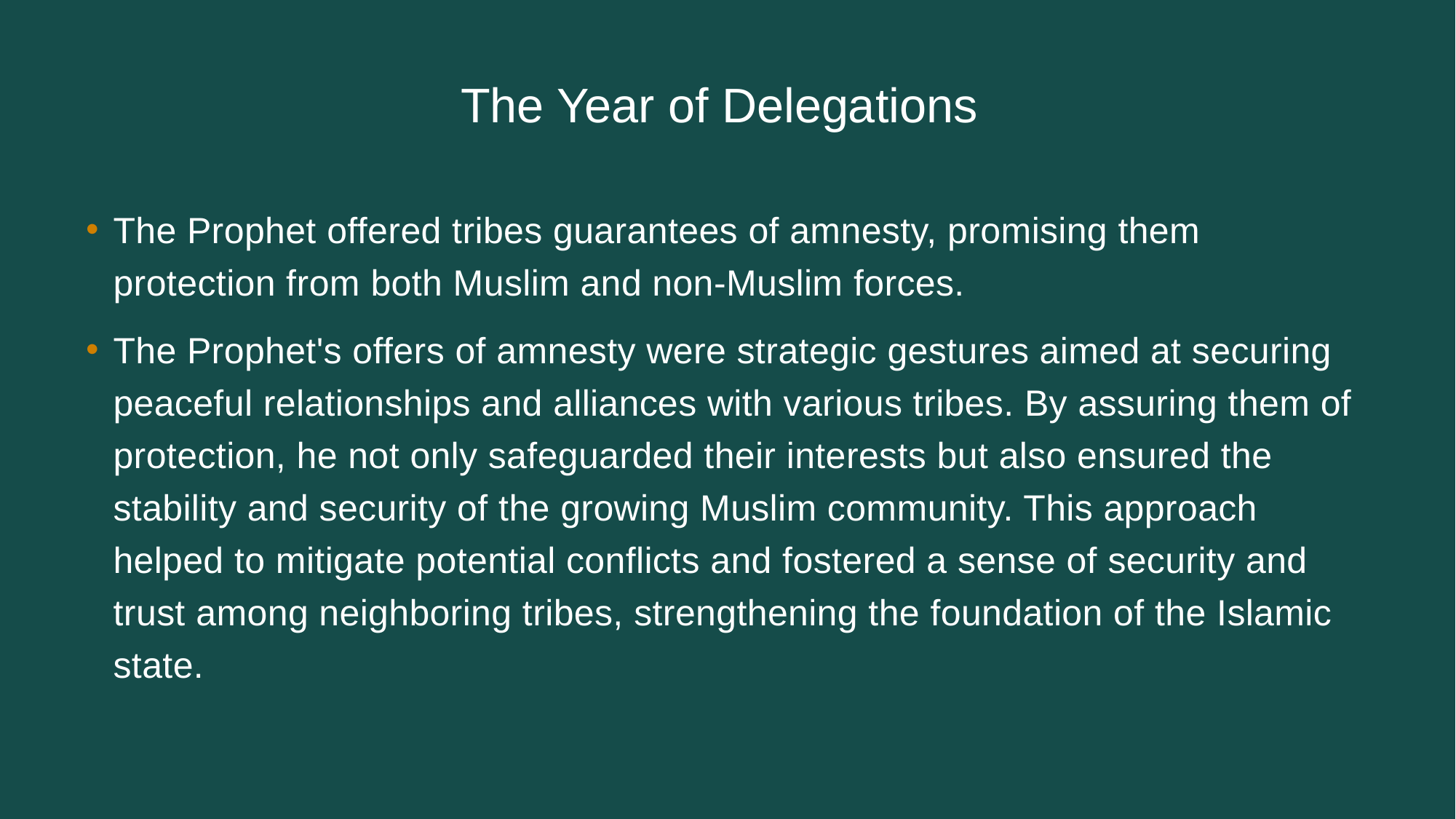

# The Year of Delegations
The Prophet offered tribes guarantees of amnesty, promising them protection from both Muslim and non-Muslim forces.
The Prophet's offers of amnesty were strategic gestures aimed at securing peaceful relationships and alliances with various tribes. By assuring them of protection, he not only safeguarded their interests but also ensured the stability and security of the growing Muslim community. This approach helped to mitigate potential conflicts and fostered a sense of security and trust among neighboring tribes, strengthening the foundation of the Islamic state.